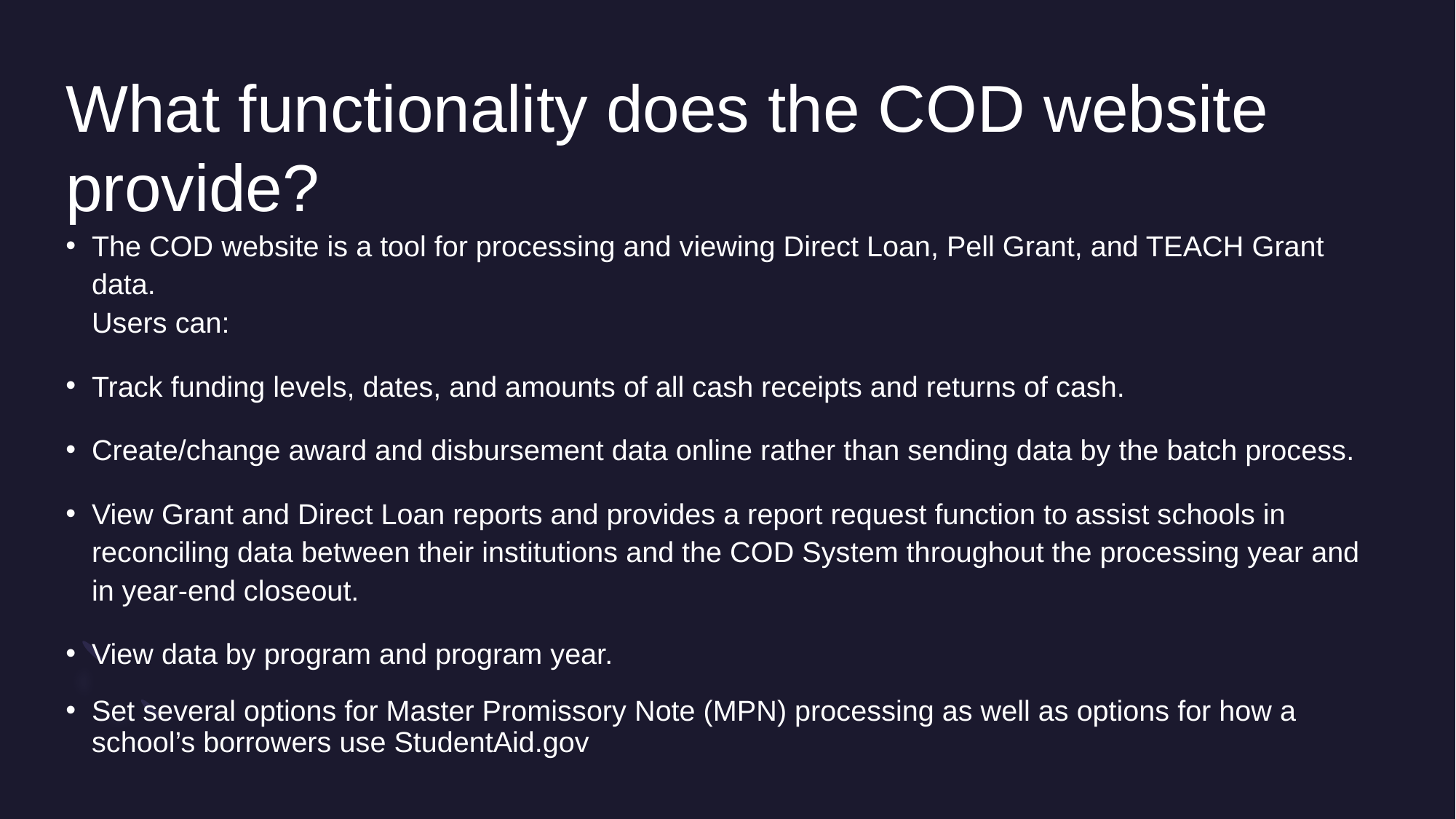

# What functionality does the COD website provide?
The COD website is a tool for processing and viewing Direct Loan, Pell Grant, and TEACH Grant data.
Users can:
Track funding levels, dates, and amounts of all cash receipts and returns of cash.
Create/change award and disbursement data online rather than sending data by the batch process.
View Grant and Direct Loan reports and provides a report request function to assist schools in reconciling data between their institutions and the COD System throughout the processing year and in year-end closeout.
View data by program and program year.
Set several options for Master Promissory Note (MPN) processing as well as options for how a school’s borrowers use StudentAid.gov